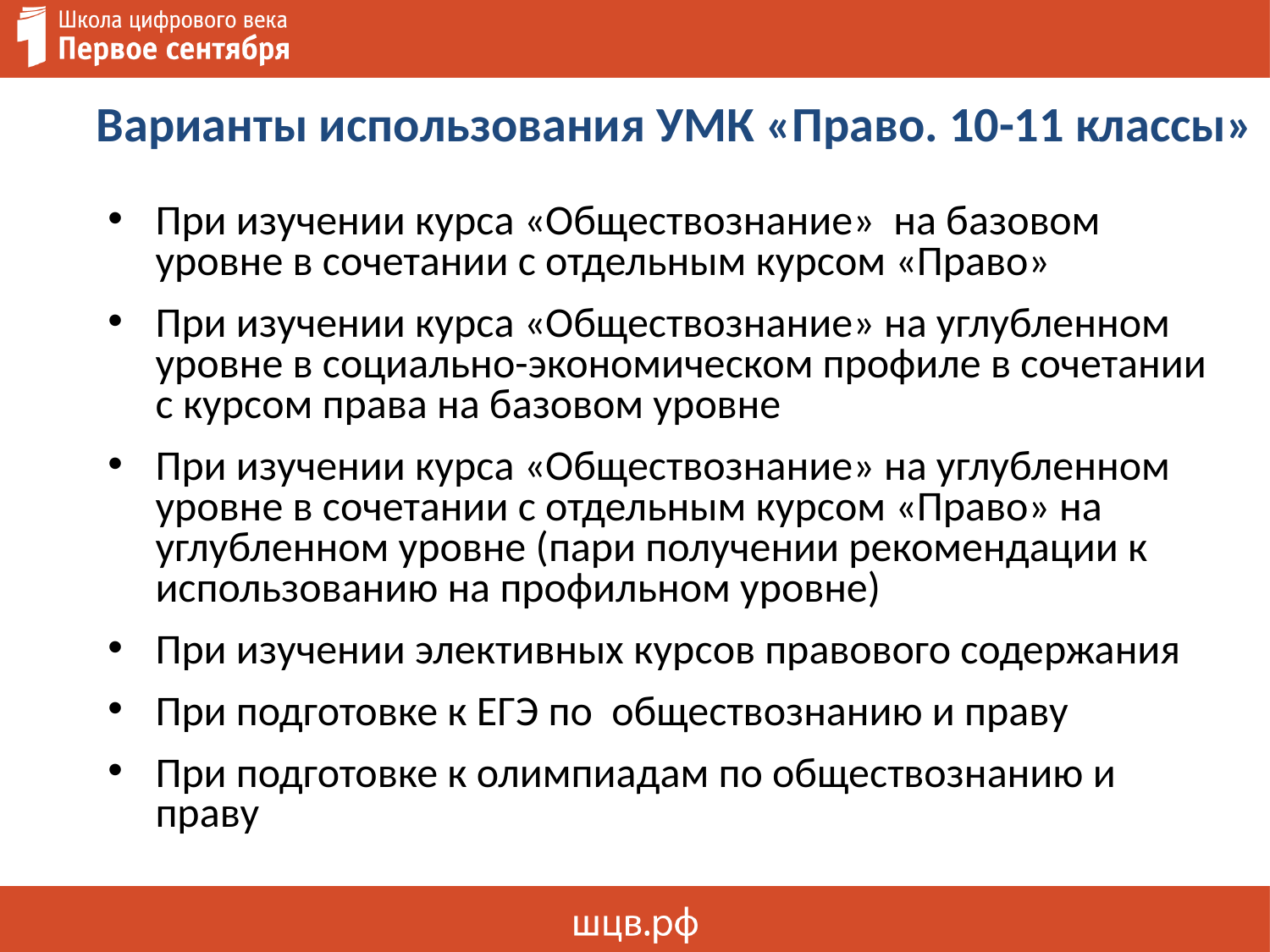

Варианты использования УМК «Право. 10-11 классы»
При изучении курса «Обществознание»  на базовом уровне в сочетании с отдельным курсом «Право»
При изучении курса «Обществознание» на углубленном уровне в социально-экономическом профиле в сочетании с курсом права на базовом уровне
При изучении курса «Обществознание» на углубленном  уровне в сочетании с отдельным курсом «Право» на углубленном уровне (пари получении рекомендации к использованию на профильном уровне)
При изучении элективных курсов правового содержания
При подготовке к ЕГЭ по  обществознанию и праву
При подготовке к олимпиадам по обществознанию и праву